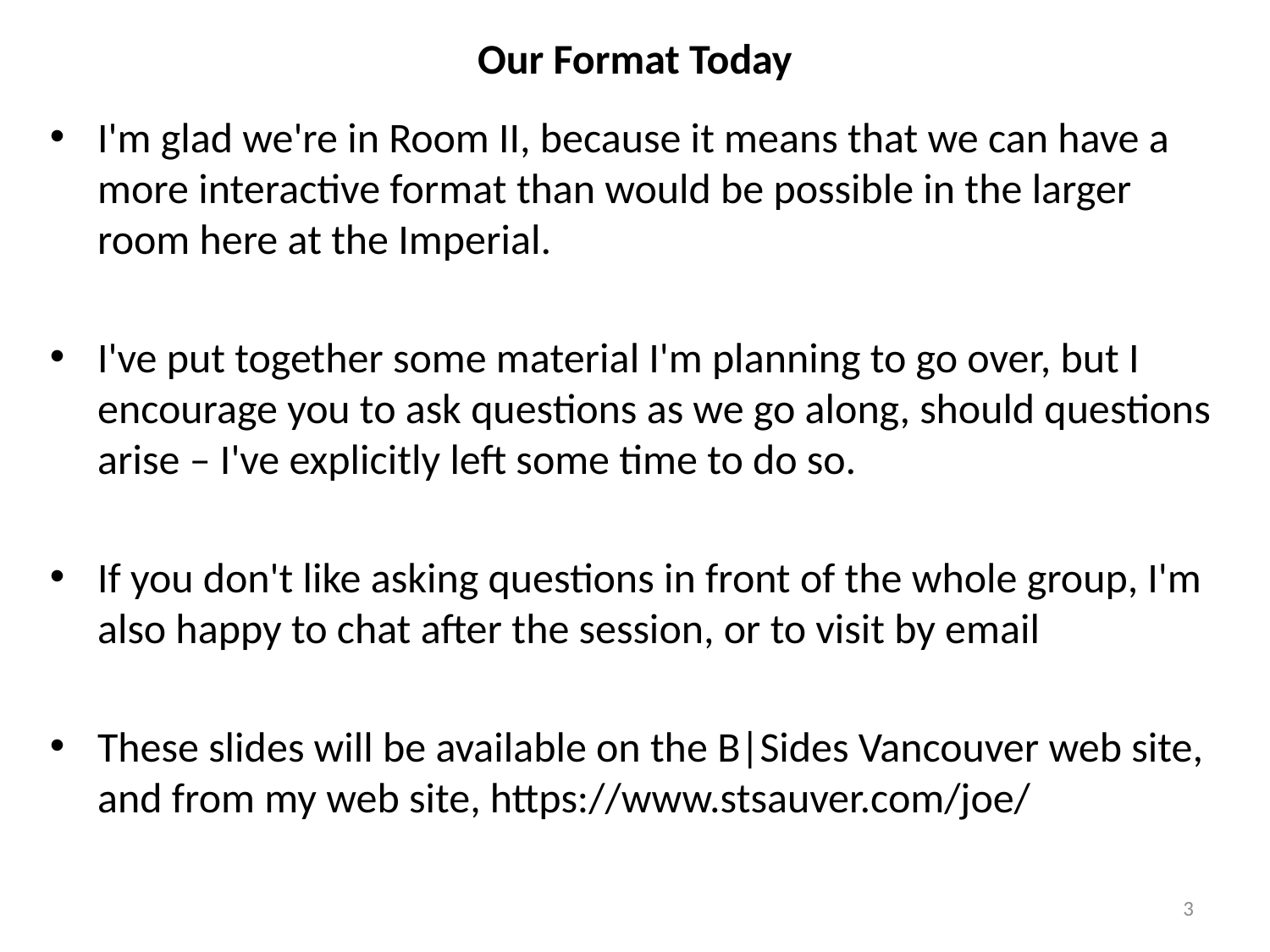

# Our Format Today
I'm glad we're in Room II, because it means that we can have a more interactive format than would be possible in the larger room here at the Imperial.

I've put together some material I'm planning to go over, but I encourage you to ask questions as we go along, should questions arise – I've explicitly left some time to do so.

If you don't like asking questions in front of the whole group, I'm also happy to chat after the session, or to visit by email

These slides will be available on the B|Sides Vancouver web site, and from my web site, https://www.stsauver.com/joe/
3